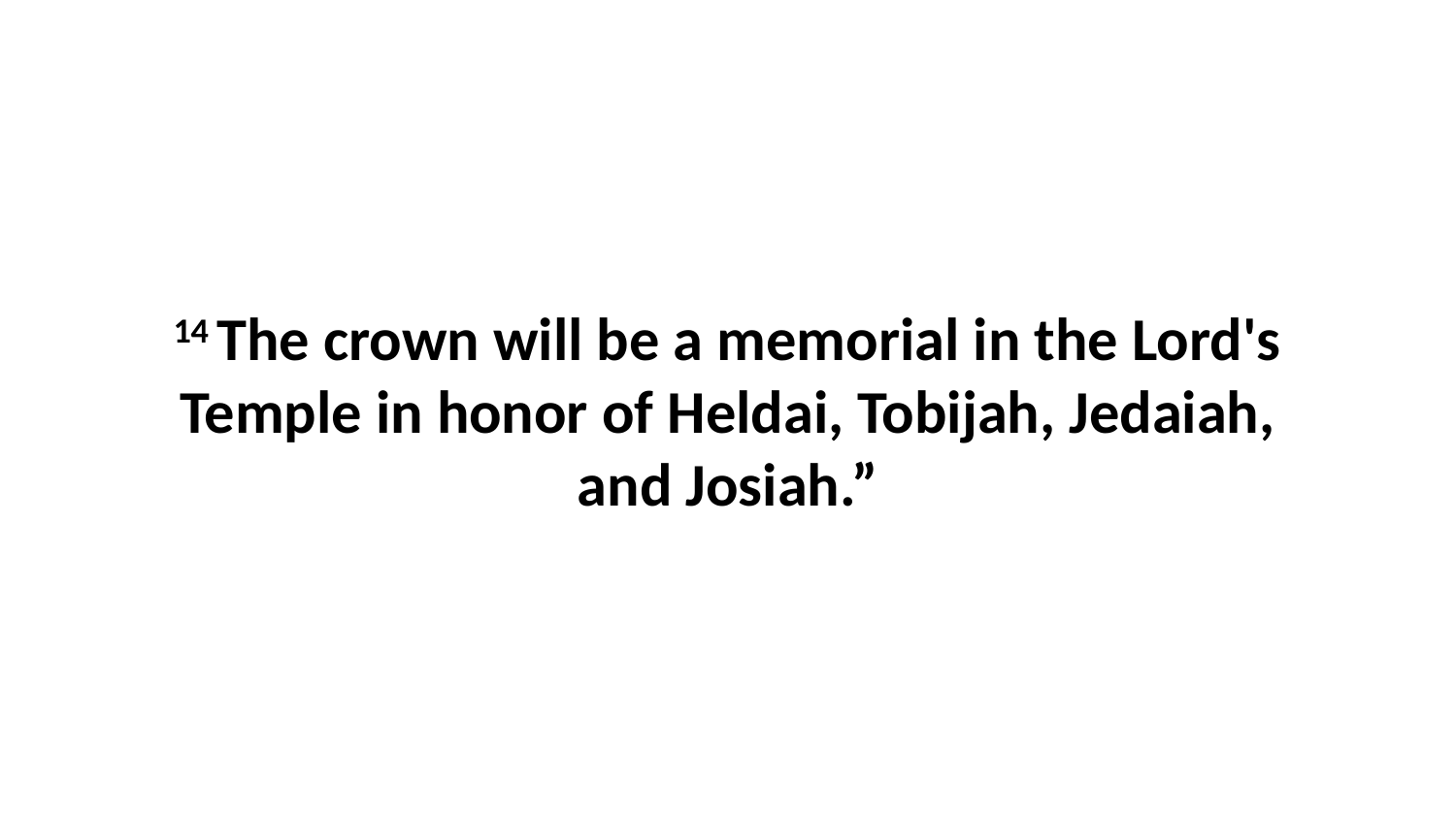

14 The crown will be a memorial in the Lord's Temple in honor of Heldai, Tobijah, Jedaiah, and Josiah.”